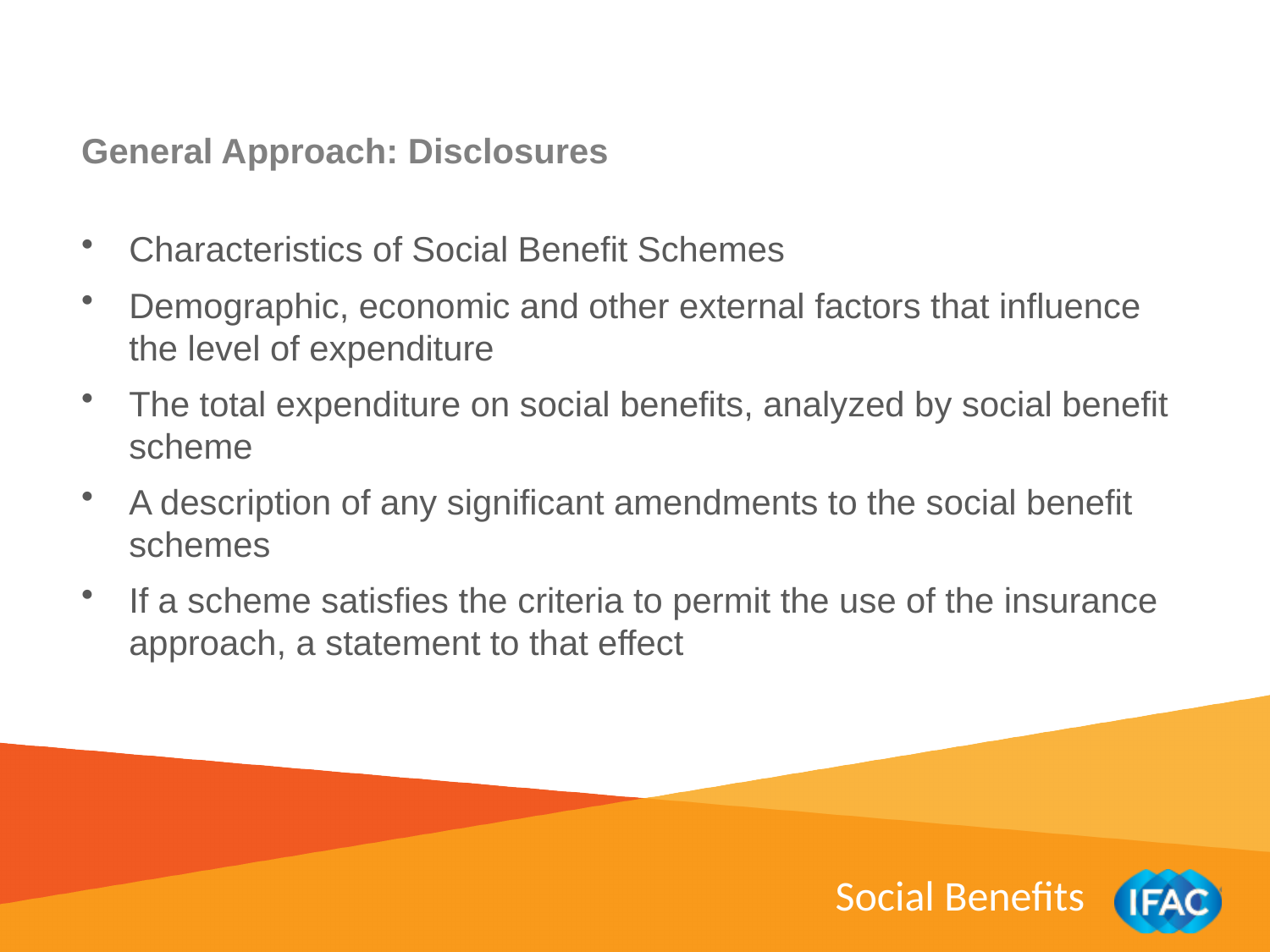

General Approach: Disclosures

Characteristics of Social Benefit Schemes
Demographic, economic and other external factors that influence the level of expenditure
The total expenditure on social benefits, analyzed by social benefit scheme
A description of any significant amendments to the social benefit schemes
If a scheme satisfies the criteria to permit the use of the insurance approach, a statement to that effect
Social Benefits